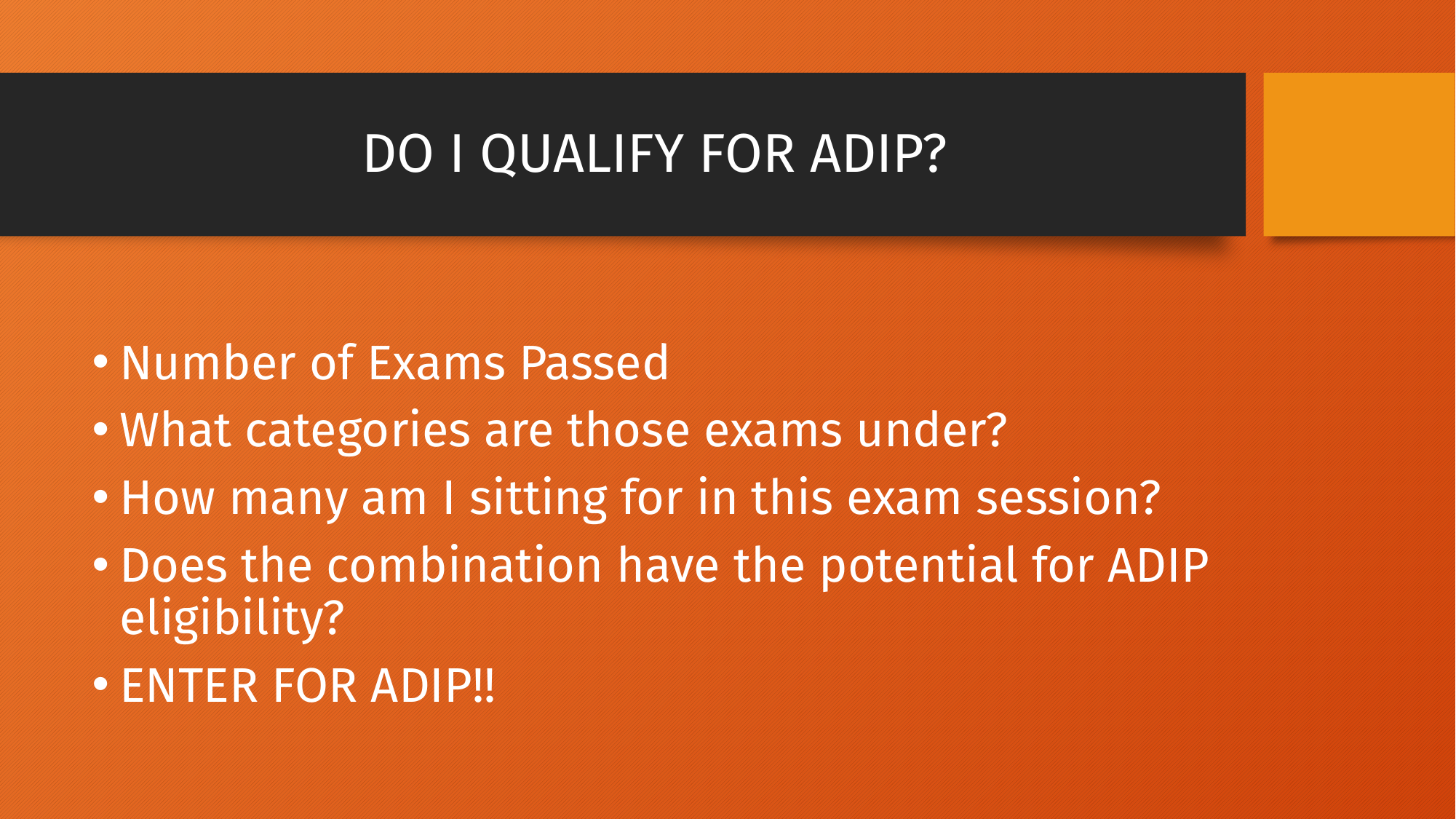

# DO I QUALIFY FOR ADIP?
Number of Exams Passed
What categories are those exams under?
How many am I sitting for in this exam session?
Does the combination have the potential for ADIP eligibility?
ENTER FOR ADIP!!